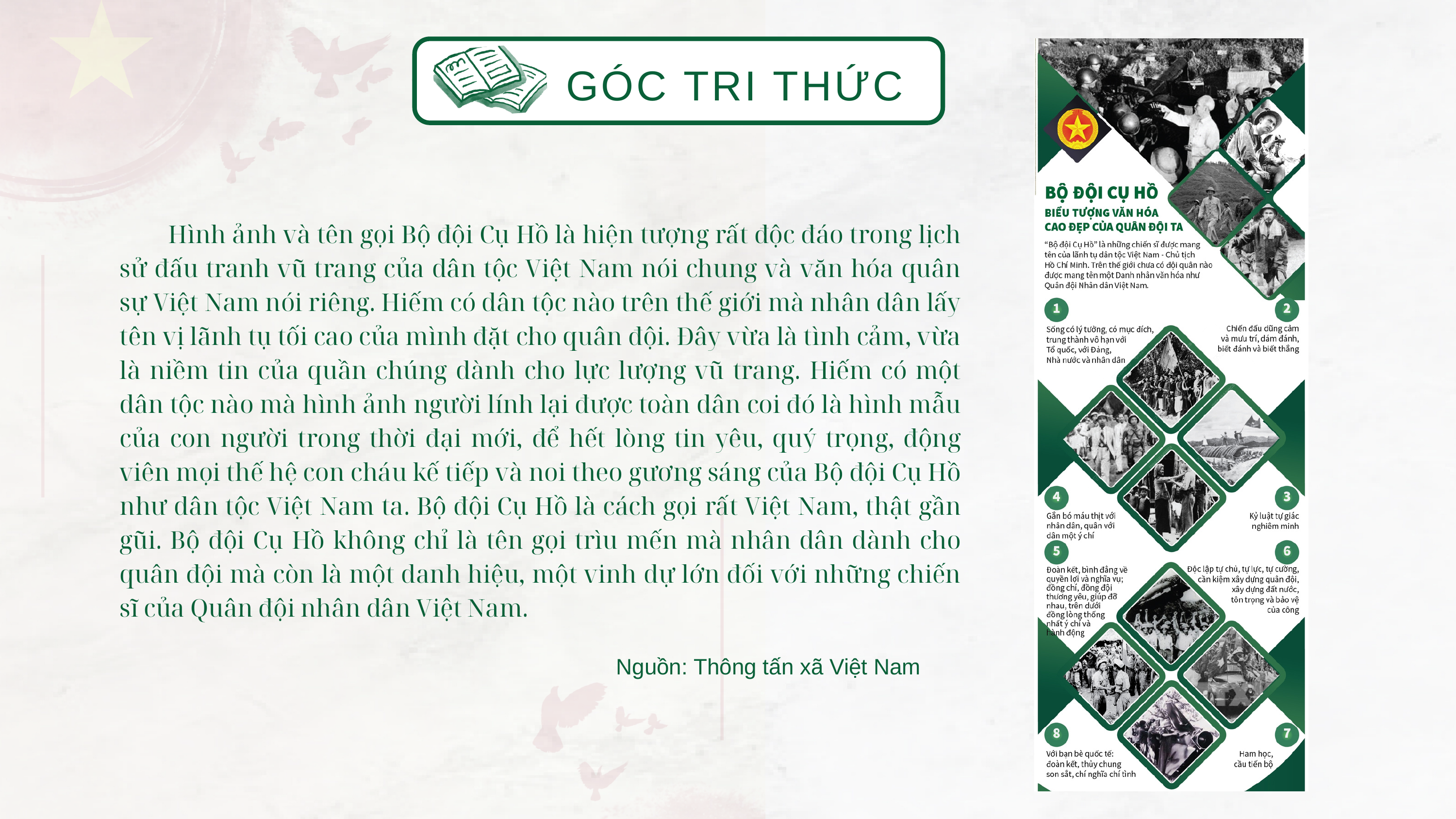

GÓC TRI THỨC

        Hình ảnh và tên gọi Bộ đội Cụ Hồ là hiện tượng rất độc đáo trong lịch sử đấu tranh vũ trang của dân tộc Việt Nam nói chung và văn hóa quân sự Việt Nam nói riêng. Hiếm có dân tộc nào trên thế giới mà nhân dân lấy tên vị lãnh tụ tối cao của mình đặt cho quân đội. Đây vừa là tình cảm, vừa là niềm tin của quần chúng dành cho lực lượng vũ trang. Hiếm có một dân tộc nào mà hình ảnh người lính lại được toàn dân coi đó là hình mẫu của con người trong thời đại mới, để hết lòng tin yêu, quý trọng, động viên mọi thế hệ con cháu kế tiếp và noi theo gương sáng của Bộ đội Cụ Hồ như dân tộc Việt Nam ta. Bộ đội Cụ Hồ là cách gọi rất Việt Nam, thật gần gũi. Bộ đội Cụ Hồ không chỉ là tên gọi trìu mến mà nhân dân dành cho quân đội mà còn là một danh hiệu, một vinh dự lớn đối với những chiến sĩ của Quân đội nhân dân Việt Nam.
Nguồn: Thông tấn xã Việt Nam